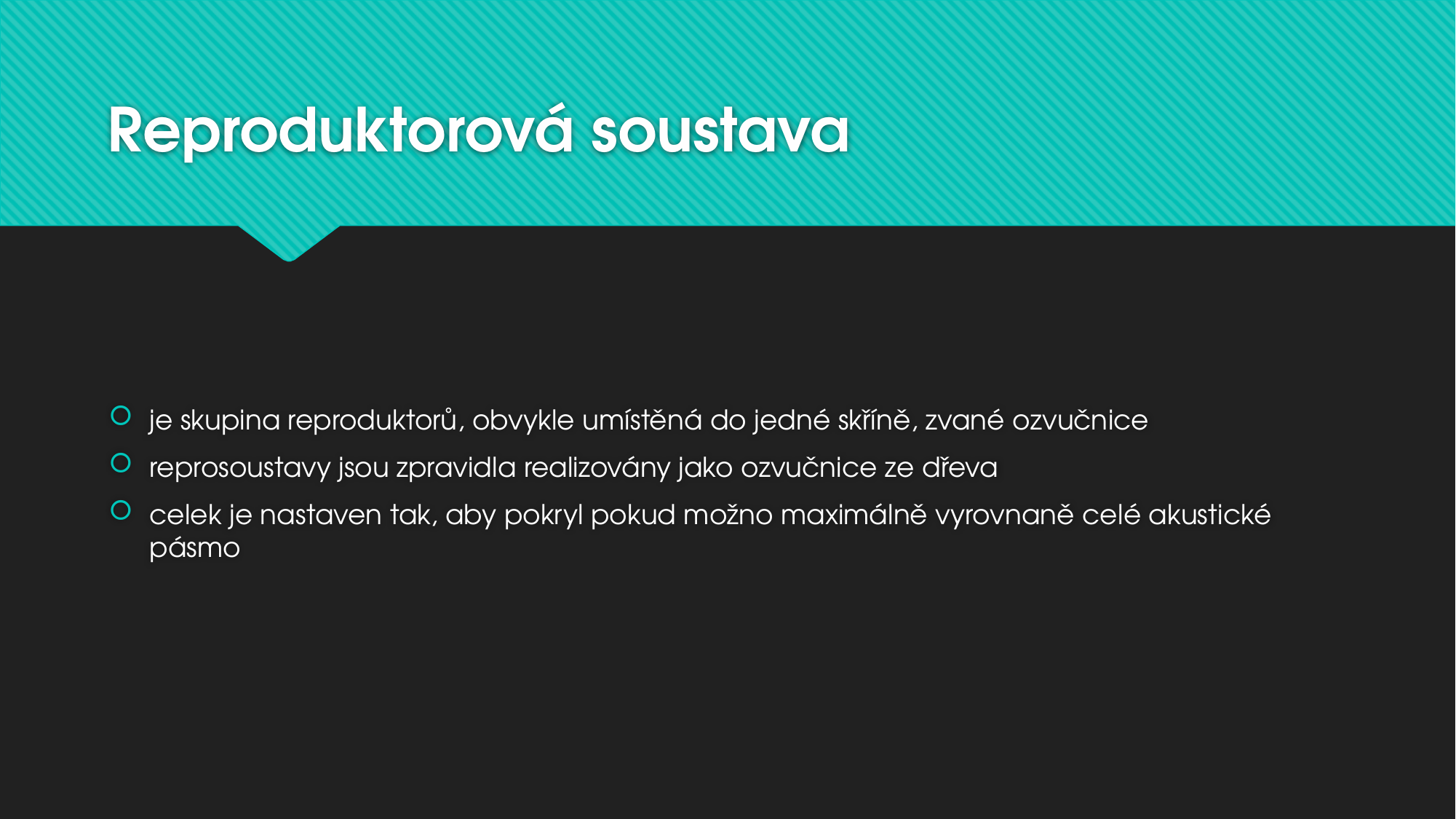

# Reproduktorová soustava
je skupina reproduktorů, obvykle umístěná do jedné skříně, zvané ozvučnice
reprosoustavy jsou zpravidla realizovány jako ozvučnice ze dřeva
celek je nastaven tak, aby pokryl pokud možno maximálně vyrovnaně celé akustické pásmo